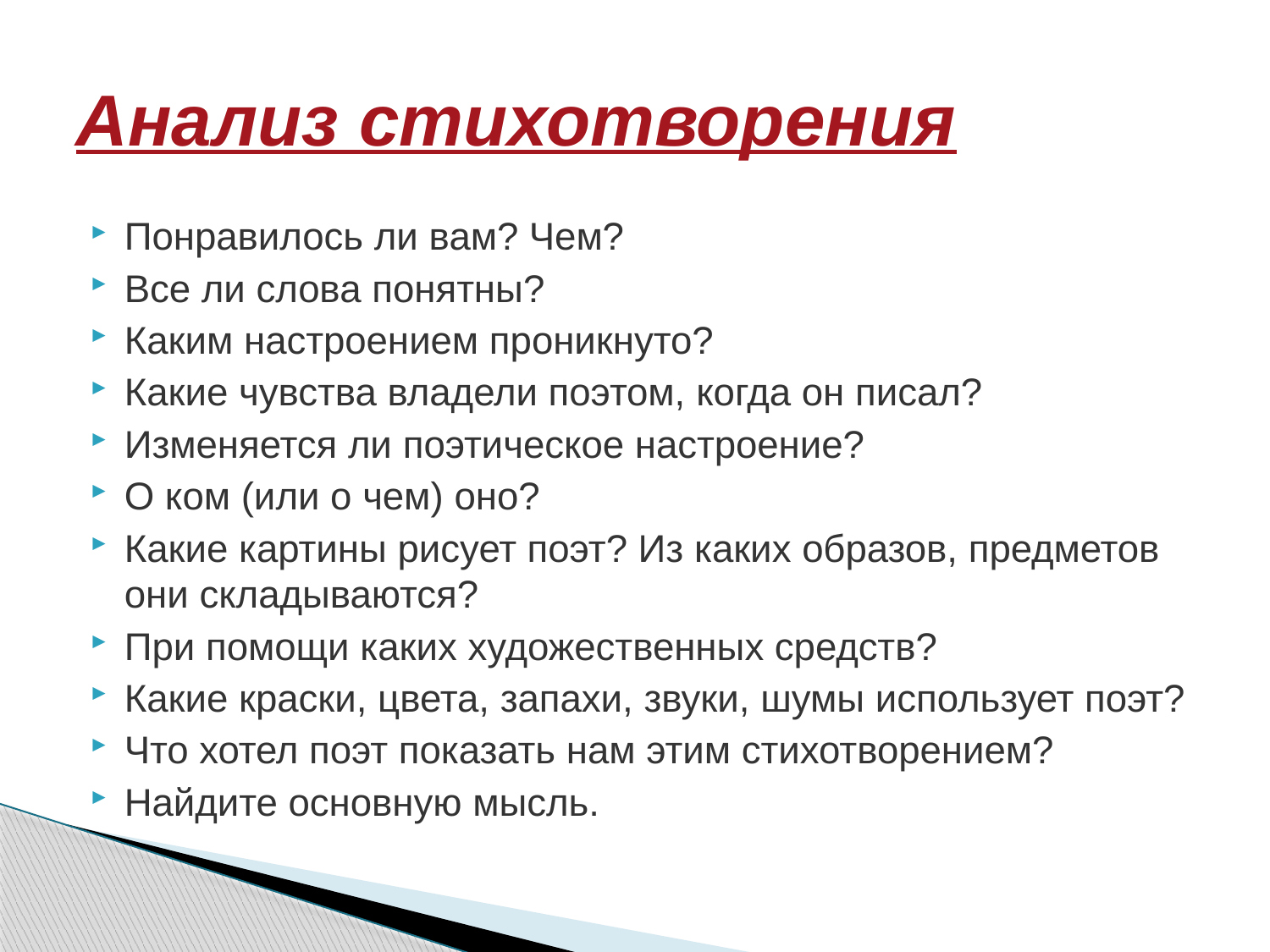

# Анализ стихотворения
Понравилось ли вам? Чем?
Все ли слова понятны?
Каким настроением проникнуто?
Какие чувства владели поэтом, когда он писал?
Изменяется ли поэтическое настроение?
О ком (или о чем) оно?
Какие картины рисует поэт? Из каких образов, предметов они складываются?
При помощи каких художественных средств?
Какие краски, цвета, запахи, звуки, шумы использует поэт?
Что хотел поэт показать нам этим стихотворением?
Найдите основную мысль.